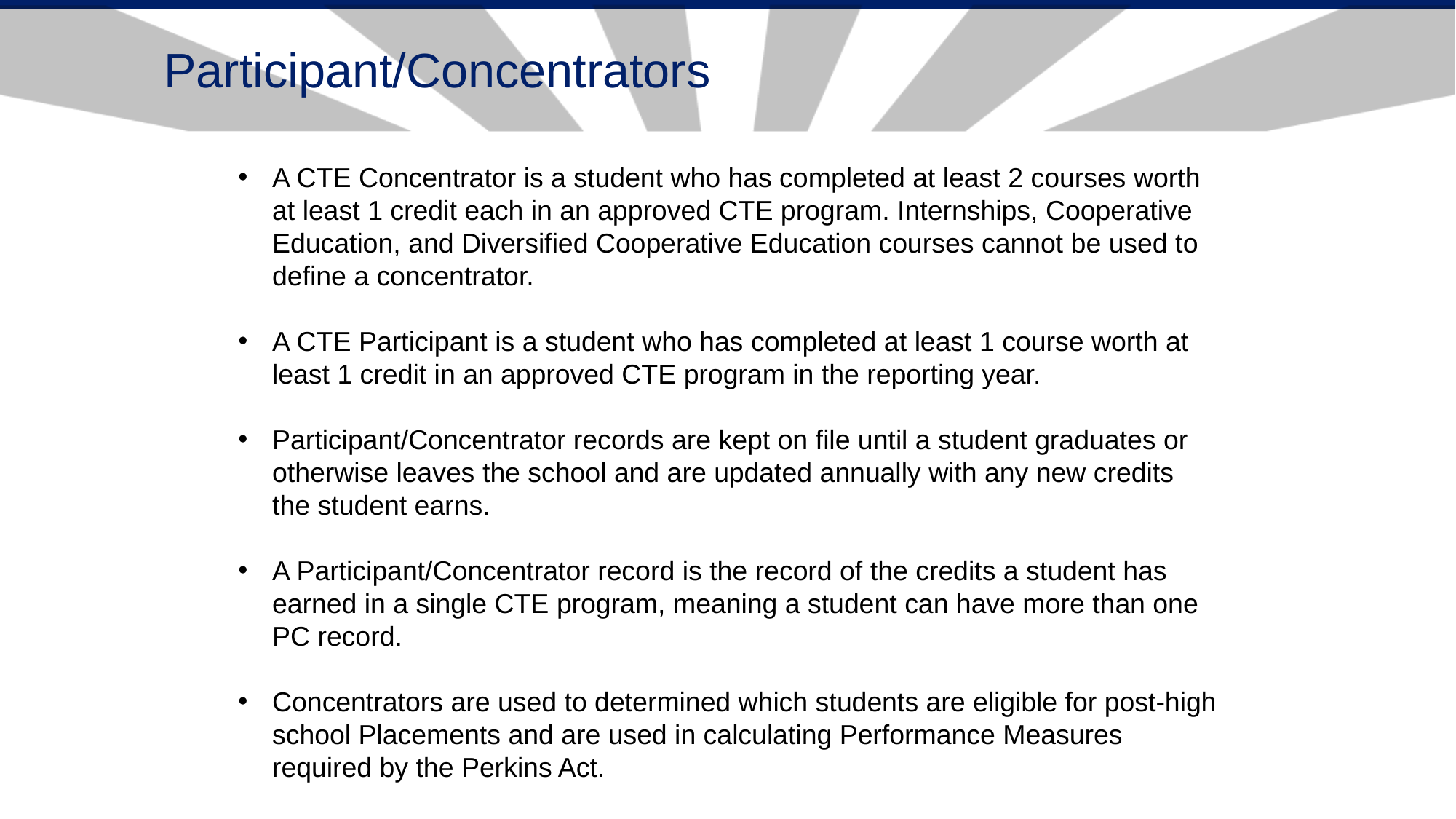

# Participant/Concentrators
A CTE Concentrator is a student who has completed at least 2 courses worth at least 1 credit each in an approved CTE program. Internships, Cooperative Education, and Diversified Cooperative Education courses cannot be used to define a concentrator.

A CTE Participant is a student who has completed at least 1 course worth at least 1 credit in an approved CTE program in the reporting year.

Participant/Concentrator records are kept on file until a student graduates or otherwise leaves the school and are updated annually with any new credits the student earns.

A Participant/Concentrator record is the record of the credits a student has earned in a single CTE program, meaning a student can have more than one PC record.

Concentrators are used to determined which students are eligible for post-high school Placements and are used in calculating Performance Measures required by the Perkins Act.